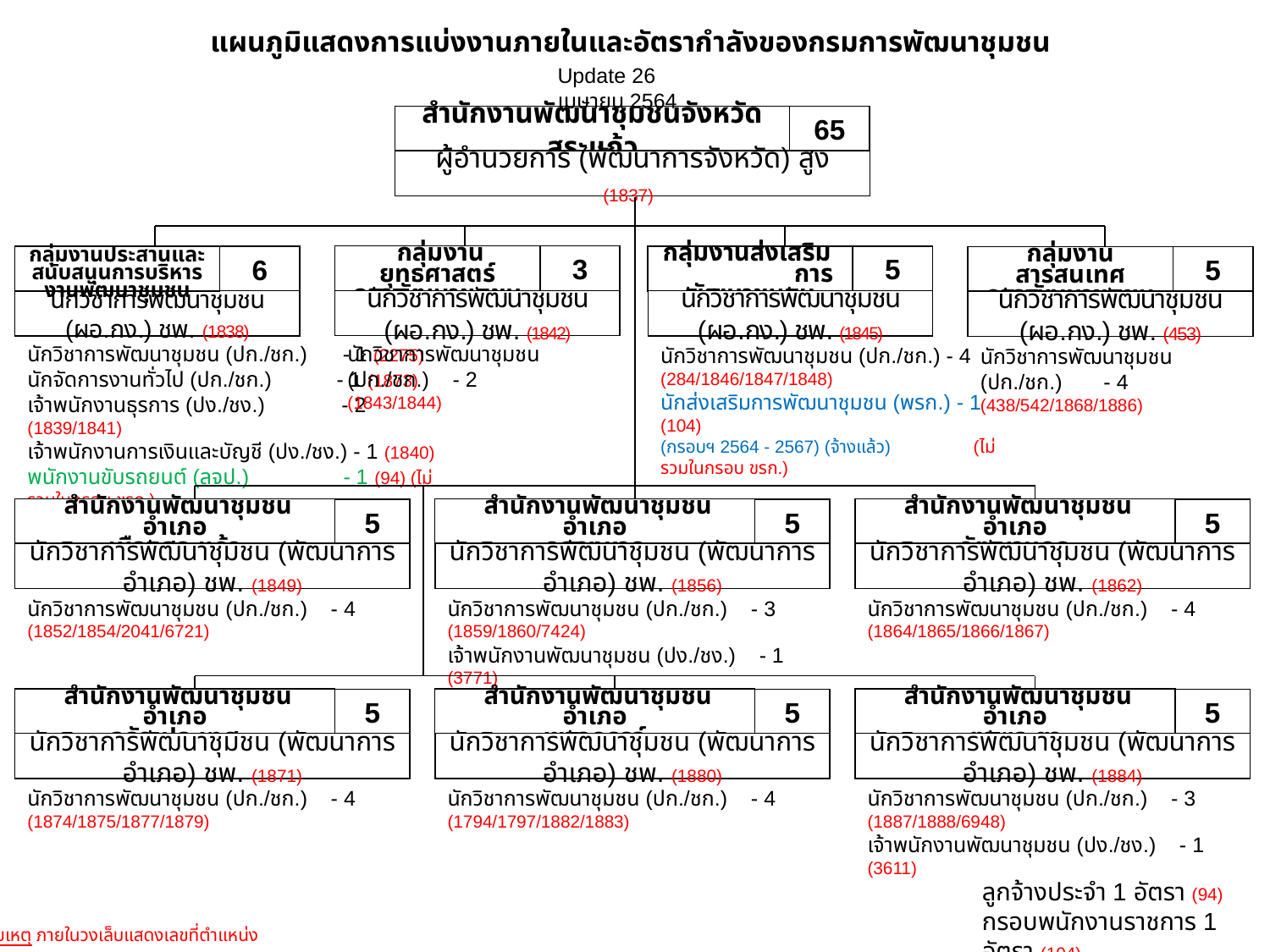

แผนภูมิแสดงการแบ่งงานภายในและอัตรากำลังของกรมการพัฒนาชุมชน
Update 26 เมษายน 2564
สำนักงานพัฒนาชุมชนจังหวัดสระแก้ว
65
ผู้อำนวยการ (พัฒนาการจังหวัด) สูง (1837)

 กลุ่มงานยุทธศาสตร์
การพัฒนาชุมชน
3
นักวิชาการพัฒนาชุมชน (ผอ.กง.) ชพ. (1842)

กลุ่มงานส่งเสริม                      การพัฒนาชุมชน
5
นักวิชาการพัฒนาชุมชน (ผอ.กง.) ชพ. (1845)
6
นักวิชาการพัฒนาชุมชน (ผอ.กง.) ชพ. (1838)

กลุ่มงานประสานและสนับสนุนการบริหารงานพัฒนาชุมชน

กลุ่มงานสารสนเทศ
การพัฒนาชุมชน
5
นักวิชาการพัฒนาชุมชน (ผอ.กง.) ชพ. (453)
นักวิชาการพัฒนาชุมชน (ปก./ชก.)    - 2
(1843/1844)

นักวิชาการพัฒนาชุมชน (ปก./ชก.)      - 1 (2275)
นักจัดการงานทั่วไป (ปก./ชก.)           - 1 (1873)
เจ้าพนักงานธุรการ (ปง./ชง.)             - 2 (1839/1841)
เจ้าพนักงานการเงินและบัญชี (ปง./ชง.) - 1 (1840)
พนักงานขับรถยนต์ (ลจป.)                - 1 (94) (ไม่รวมในกรอบ ขรก.)

นักวิชาการพัฒนาชุมชน (ปก./ชก.) - 4
(284/1846/1847/1848)
นักส่งเสริมการพัฒนาชุมชน (พรก.) - 1 (104)
(กรอบฯ 2564 - 2567) (จ้างแล้ว)                 (ไม่รวมในกรอบ ขรก.)

นักวิชาการพัฒนาชุมชน (ปก./ชก.)       - 4
(438/542/1868/1886)

 สำนักงานพัฒนาชุมชนอำเภอ
เมืองสระแก้ว
5
นักวิชาการพัฒนาชุมชน (พัฒนาการอำเภอ) ชพ. (1849)

 สำนักงานพัฒนาชุมชนอำเภอ
คลองหาด
5
นักวิชาการพัฒนาชุมชน (พัฒนาการอำเภอ) ชพ. (1856)

 สำนักงานพัฒนาชุมชนอำเภอ
วัฒนานคร
5
นักวิชาการพัฒนาชุมชน (พัฒนาการอำเภอ) ชพ. (1862)
นักวิชาการพัฒนาชุมชน (ปก./ชก.)    - 4
(1852/1854/2041/6721)

นักวิชาการพัฒนาชุมชน (ปก./ชก.)    - 3
(1859/1860/7424)
เจ้าพนักงานพัฒนาชุมชน (ปง./ชง.)    - 1 (3771)
นักวิชาการพัฒนาชุมชน (ปก./ชก.)    - 4
(1864/1865/1866/1867)

 สำนักงานพัฒนาชุมชนอำเภอ
อรัญประเทศ
5
นักวิชาการพัฒนาชุมชน (พัฒนาการอำเภอ) ชพ. (1871)

 สำนักงานพัฒนาชุมชนอำเภอ
เขาฉกรรจ์
5
นักวิชาการพัฒนาชุมชน (พัฒนาการอำเภอ) ชพ. (1880)

 สำนักงานพัฒนาชุมชนอำเภอ
ตาพระยา
5
นักวิชาการพัฒนาชุมชน (พัฒนาการอำเภอ) ชพ. (1884)
นักวิชาการพัฒนาชุมชน (ปก./ชก.)    - 4
(1874/1875/1877/1879)

นักวิชาการพัฒนาชุมชน (ปก./ชก.)    - 4
(1794/1797/1882/1883)
นักวิชาการพัฒนาชุมชน (ปก./ชก.)    - 3
(1887/1888/6948)
เจ้าพนักงานพัฒนาชุมชน (ปง./ชง.)    - 1 (3611)
ลูกจ้างประจำ 1 อัตรา (94)
กรอบพนักงานราชการ 1 อัตรา (104)
หมายเหตุ ภายในวงเล็บแสดงเลขที่ตำแหน่ง